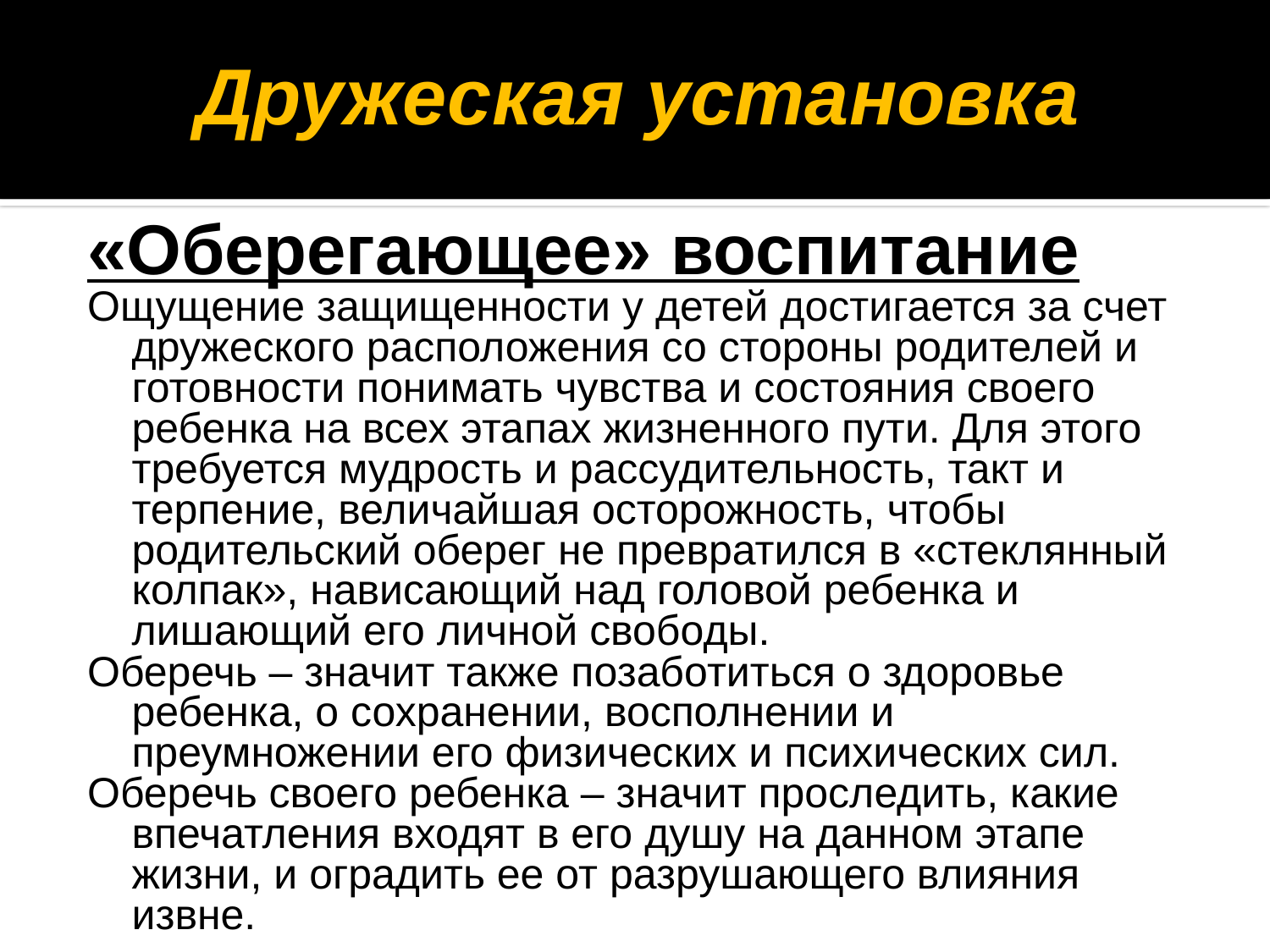

# Дружеская установка
«Оберегающее» воспитание
Ощущение защищенности у детей достигается за счет дружеского расположения со стороны родителей и готовности понимать чувства и состояния своего ребенка на всех этапах жизненного пути. Для этого требуется мудрость и рассудительность, такт и терпение, величайшая осторожность, чтобы родительский оберег не превратился в «стеклянный колпак», нависающий над головой ребенка и лишающий его личной свободы.
Оберечь – значит также позаботиться о здоровье ребенка, о сохранении, восполнении и преумножении его физических и психических сил.
Оберечь своего ребенка – значит проследить, какие впечатления входят в его душу на данном этапе жизни, и оградить ее от разрушающего влияния извне.